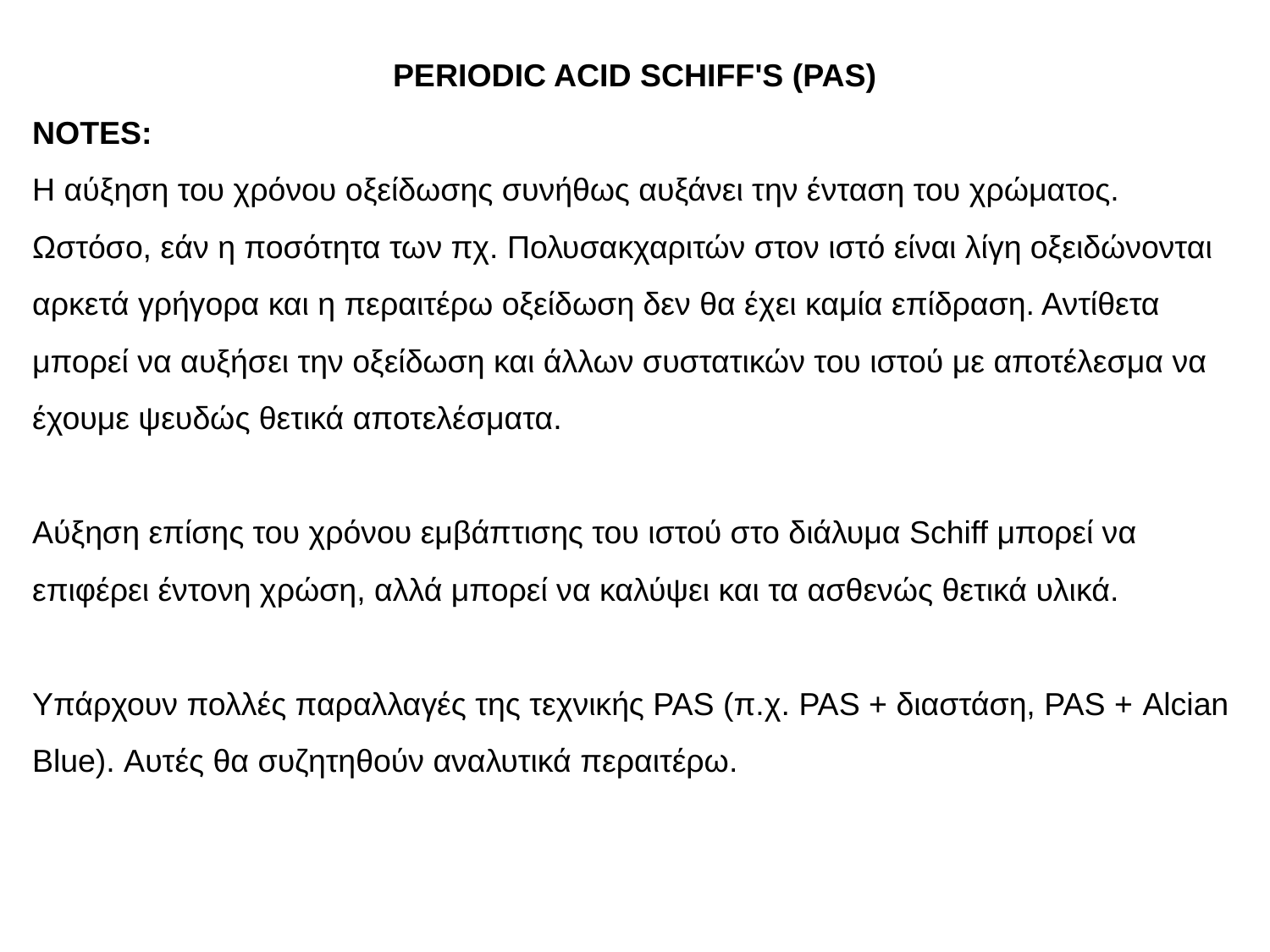

PERIODIC ACID SCHIFF'S (PAS)
NOTES:
Η αύξηση του χρόνου οξείδωσης συνήθως αυξάνει την ένταση του χρώματος. Ωστόσο, εάν η ποσότητα των πχ. Πολυσακχαριτών στον ιστό είναι λίγη οξειδώνονται αρκετά γρήγορα και η περαιτέρω οξείδωση δεν θα έχει καμία επίδραση. Αντίθετα μπορεί να αυξήσει την οξείδωση και άλλων συστατικών του ιστού με αποτέλεσμα να έχουμε ψευδώς θετικά αποτελέσματα.
Αύξηση επίσης του χρόνου εμβάπτισης του ιστού στο διάλυμα Schiff μπορεί να επιφέρει έντονη χρώση, αλλά μπορεί να καλύψει και τα ασθενώς θετικά υλικά.

Υπάρχουν πολλές παραλλαγές της τεχνικής PAS (π.χ. PAS + διαστάση, PAS + Alcian Blue). Αυτές θα συζητηθούν αναλυτικά περαιτέρω.